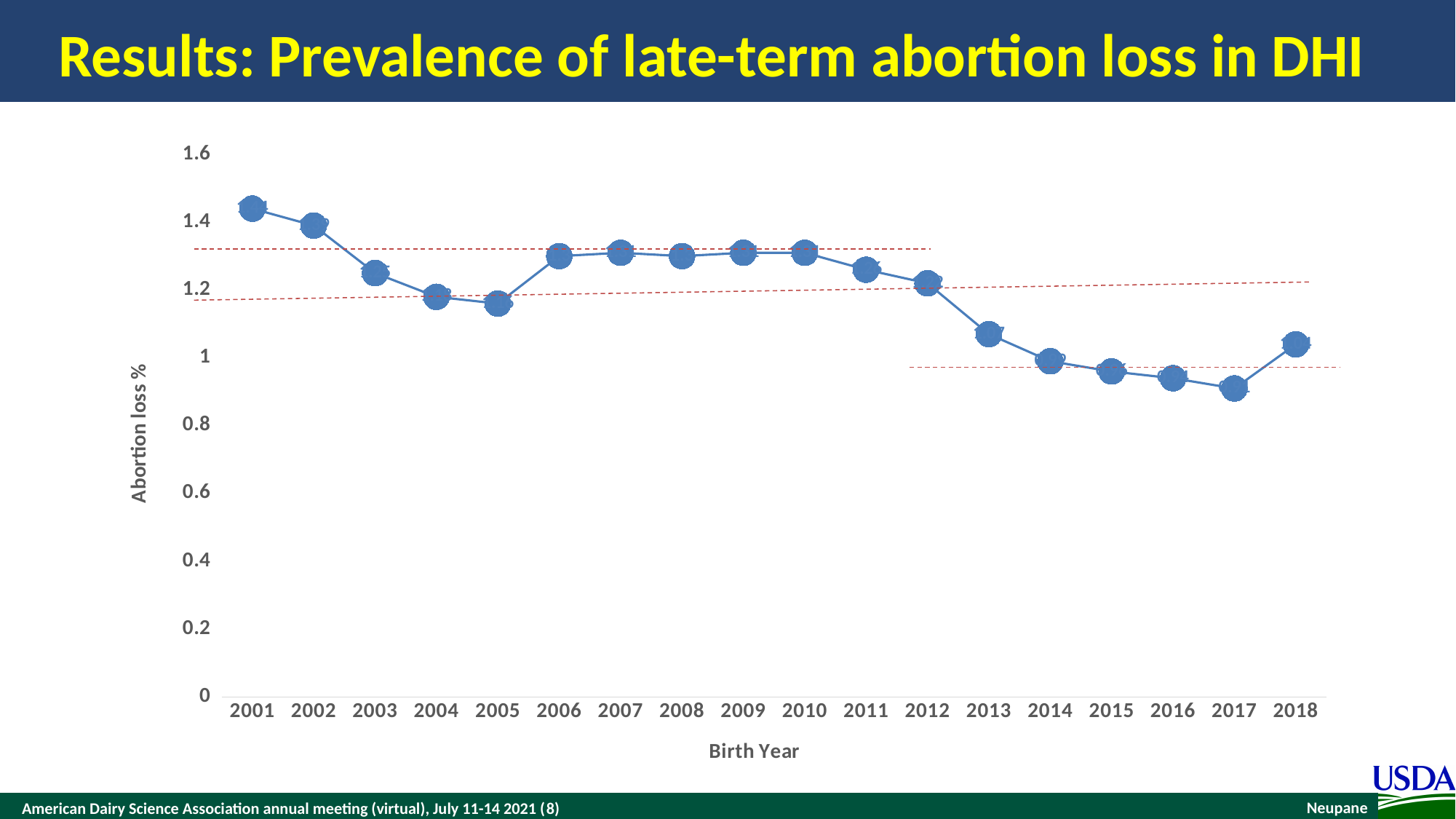

# Results: Prevalence of late-term abortion loss in DHI

### Chart

| Category |  |
|---|---|
| 2001 | 1.44 |
| 2002 | 1.39 |
| 2003 | 1.25 |
| 2004 | 1.18 |
| 2005 | 1.16 |
| 2006 | 1.3 |
| 2007 | 1.31 |
| 2008 | 1.3 |
| 2009 | 1.31 |
| 2010 | 1.31 |
| 2011 | 1.26 |
| 2012 | 1.22 |
| 2013 | 1.07 |
| 2014 | 0.99 |
| 2015 | 0.96 |
| 2016 | 0.94 |
| 2017 | 0.91 |
| 2018 | 1.04 |